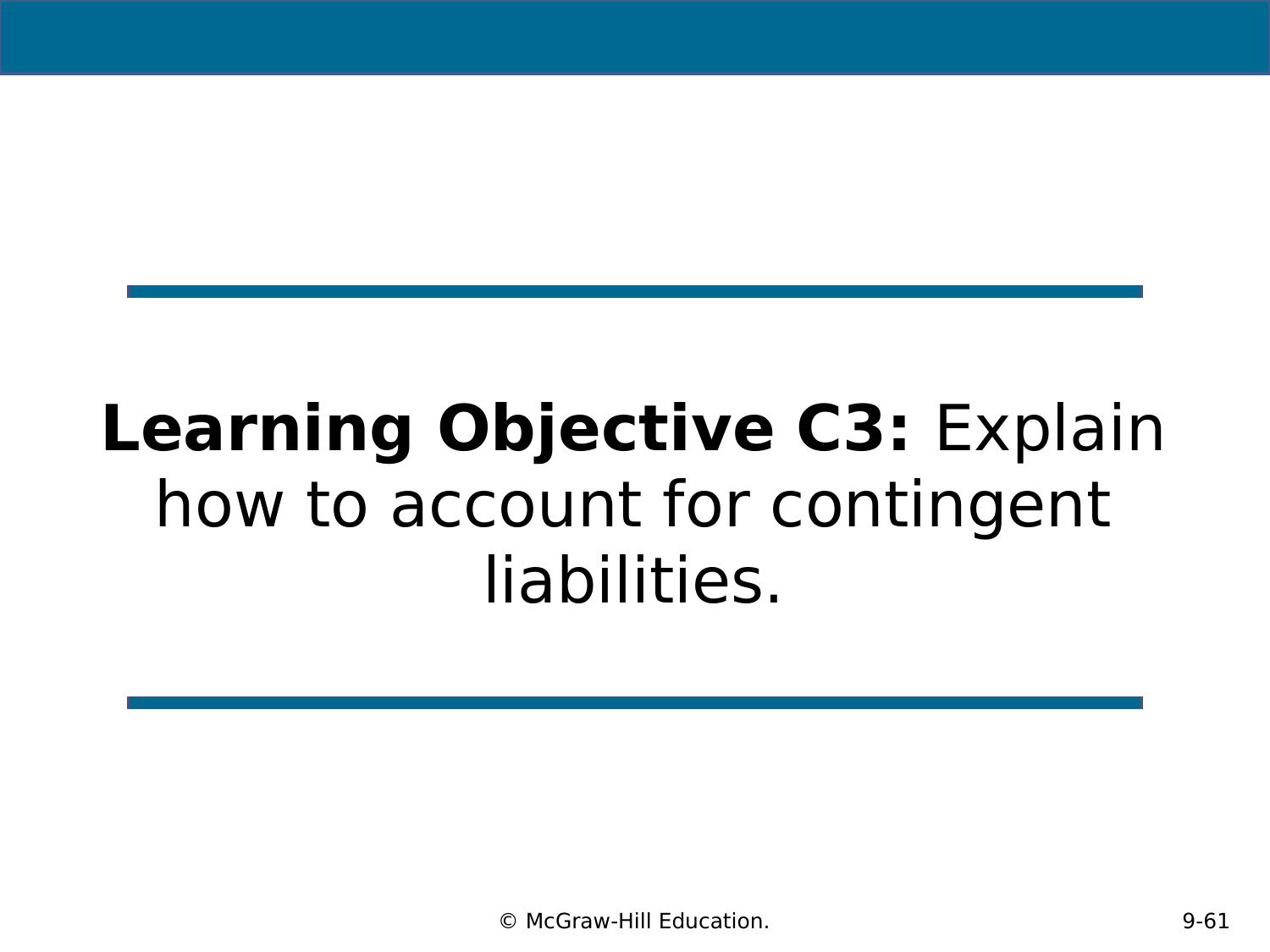

# Learning Objective C3: Explain how to account for contingent liabilities.